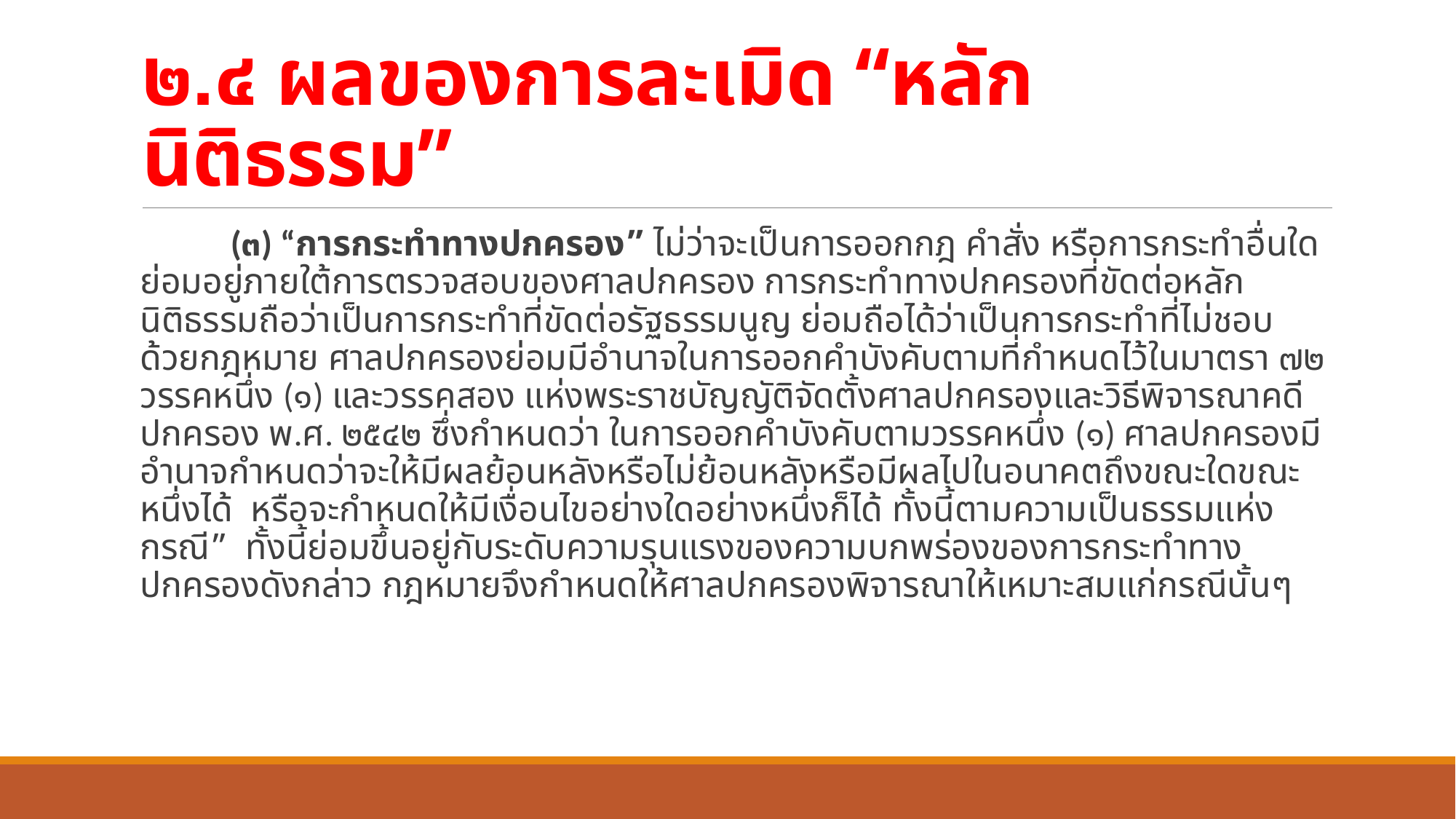

# ๒.๔ ผลของการละเมิด “หลักนิติธรรม”
	(๓) “การกระทำทางปกครอง” ไม่ว่าจะเป็นการออกกฎ คำสั่ง หรือการกระทำอื่นใด ย่อมอยู่ภายใต้การตรวจสอบของศาลปกครอง การกระทำทางปกครองที่ขัดต่อหลักนิติธรรมถือว่าเป็นการกระทำที่ขัดต่อรัฐธรรมนูญ ย่อมถือได้ว่าเป็นการกระทำที่ไม่ชอบด้วยกฎหมาย ศาลปกครองย่อมมีอำนาจในการออกคำบังคับตามที่กำหนดไว้ในมาตรา ๗๒ วรรคหนึ่ง (๑) และวรรคสอง แห่งพระราชบัญญัติจัดตั้งศาลปกครองและวิธีพิจารณาคดีปกครอง พ.ศ. ๒๕๔๒ ซึ่งกำหนดว่า ในการออกคำบังคับตามวรรคหนึ่ง (๑) ศาลปกครองมีอำนาจกำหนดว่าจะให้มีผลย้อนหลังหรือไม่ย้อนหลังหรือมีผลไปในอนาคตถึงขณะใดขณะหนึ่งได้  หรือจะกำหนดให้มีเงื่อนไขอย่างใดอย่างหนึ่งก็ได้ ทั้งนี้ตามความเป็นธรรมแห่งกรณี”  ทั้งนี้ย่อมขึ้นอยู่กับระดับความรุนแรงของความบกพร่องของการกระทำทางปกครองดังกล่าว กฎหมายจึงกำหนดให้ศาลปกครองพิจารณาให้เหมาะสมแก่กรณีนั้นๆ